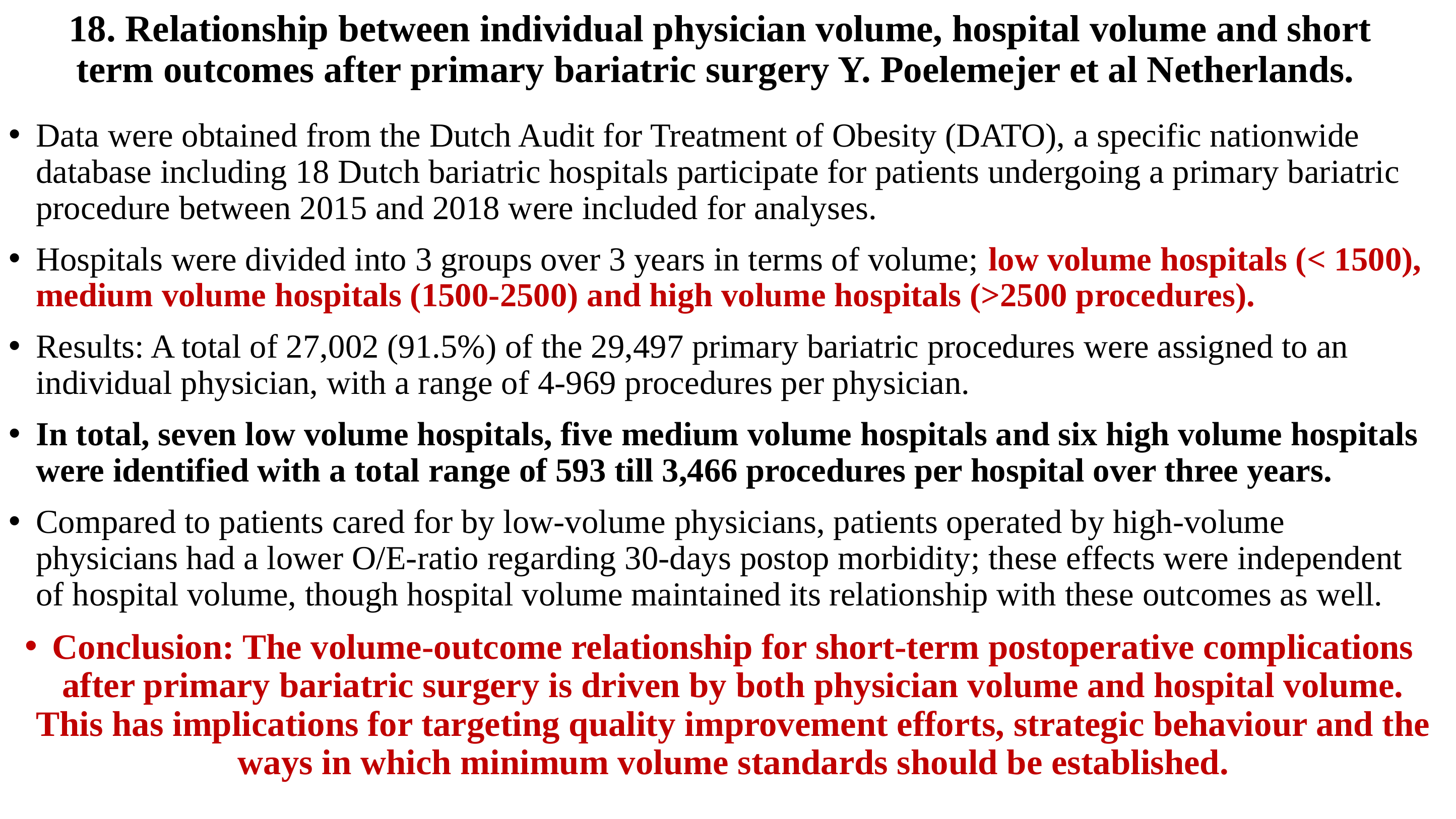

# 18. Relationship between individual physician volume, hospital volume and short term outcomes after primary bariatric surgery Y. Poelemejer et al Netherlands.
Data were obtained from the Dutch Audit for Treatment of Obesity (DATO), a specific nationwide database including 18 Dutch bariatric hospitals participate for patients undergoing a primary bariatric procedure between 2015 and 2018 were included for analyses.
Hospitals were divided into 3 groups over 3 years in terms of volume; low volume hospitals (< 1500), medium volume hospitals (1500-2500) and high volume hospitals (>2500 procedures).
Results: A total of 27,002 (91.5%) of the 29,497 primary bariatric procedures were assigned to an individual physician, with a range of 4-969 procedures per physician.
In total, seven low volume hospitals, five medium volume hospitals and six high volume hospitals were identified with a total range of 593 till 3,466 procedures per hospital over three years.
Compared to patients cared for by low-volume physicians, patients operated by high-volume physicians had a lower O/E-ratio regarding 30-days postop morbidity; these effects were independent of hospital volume, though hospital volume maintained its relationship with these outcomes as well.
Conclusion: The volume-outcome relationship for short-term postoperative complications after primary bariatric surgery is driven by both physician volume and hospital volume. This has implications for targeting quality improvement efforts, strategic behaviour and the ways in which minimum volume standards should be established.